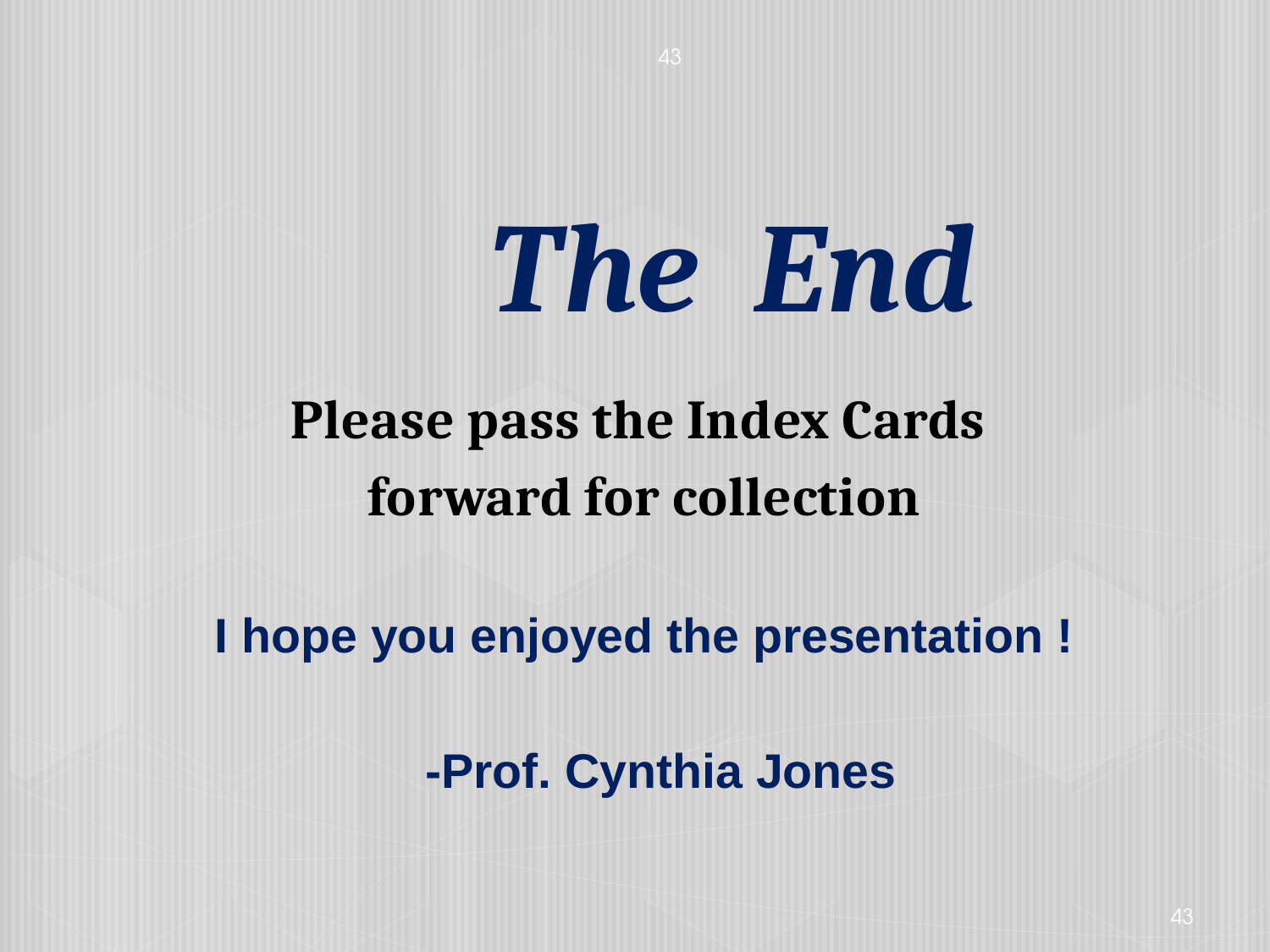

43
The  End

Please pass the Index Cards
forward for collection

I hope you enjoyed the presentation !

		-Prof. Cynthia Jones

43